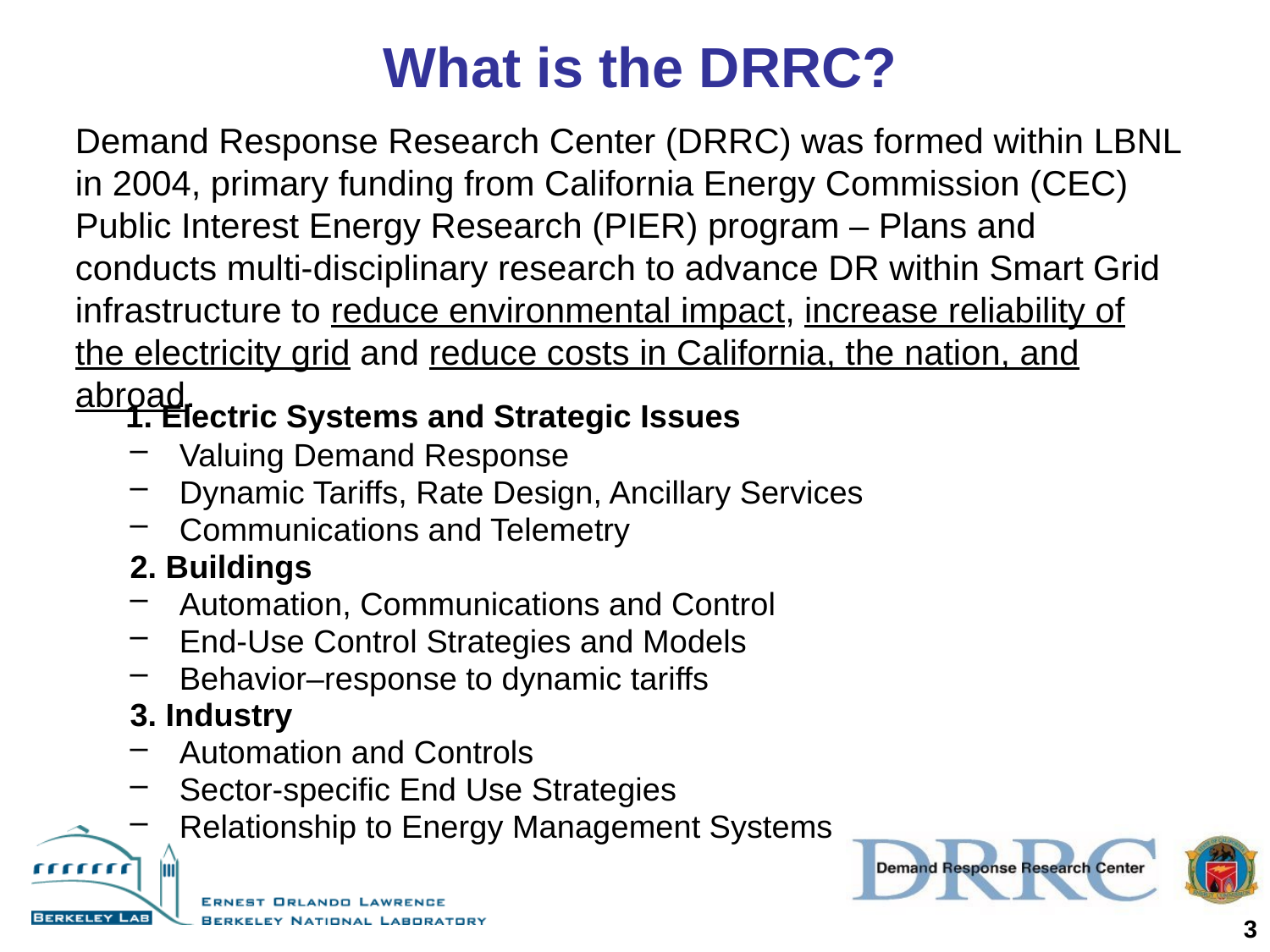

What is the DRRC?
Demand Response Research Center (DRRC) was formed within LBNL in 2004, primary funding from California Energy Commission (CEC) Public Interest Energy Research (PIER) program – Plans and conducts multi-disciplinary research to advance DR within Smart Grid infrastructure to reduce environmental impact, increase reliability of the electricity grid and reduce costs in California, the nation, and abroad.

	1. Electric Systems and Strategic Issues
Valuing Demand Response
Dynamic Tariffs, Rate Design, Ancillary Services
Communications and Telemetry
2. Buildings
Automation, Communications and Control
End-Use Control Strategies and Models
Behavior–response to dynamic tariffs
3. Industry
Automation and Controls
Sector-specific End Use Strategies
Relationship to Energy Management Systems

3